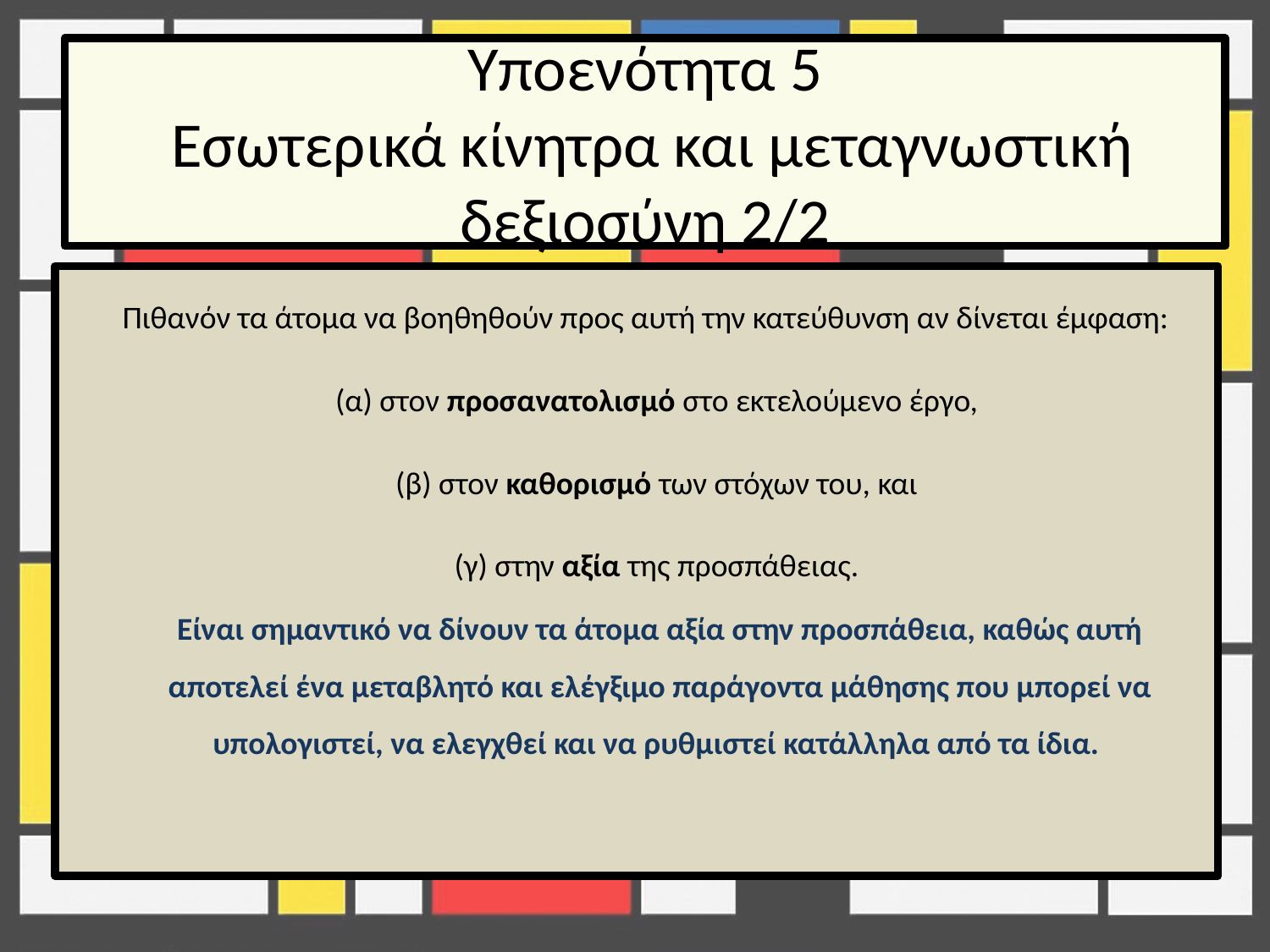

# Υποενότητα 5 Εσωτερικά κίνητρα και μεταγνωστική δεξιοσύνη 2/2
	 Πιθανόν τα άτομα να βοηθηθούν προς αυτή την κατεύθυνση αν δίνεται έμφαση:
	(α) στον προσανατολισμό στο εκτελούμενο έργο,
	(β) στον καθορισμό των στόχων του, και
	(γ) στην αξία της προσπάθειας.
	Είναι σημαντικό να δίνουν τα άτομα αξία στην προσπάθεια, καθώς αυτή αποτελεί ένα μεταβλητό και ελέγξιμο παράγοντα μάθησης που μπορεί να υπολογιστεί, να ελεγχθεί και να ρυθμιστεί κατάλληλα από τα ίδια.